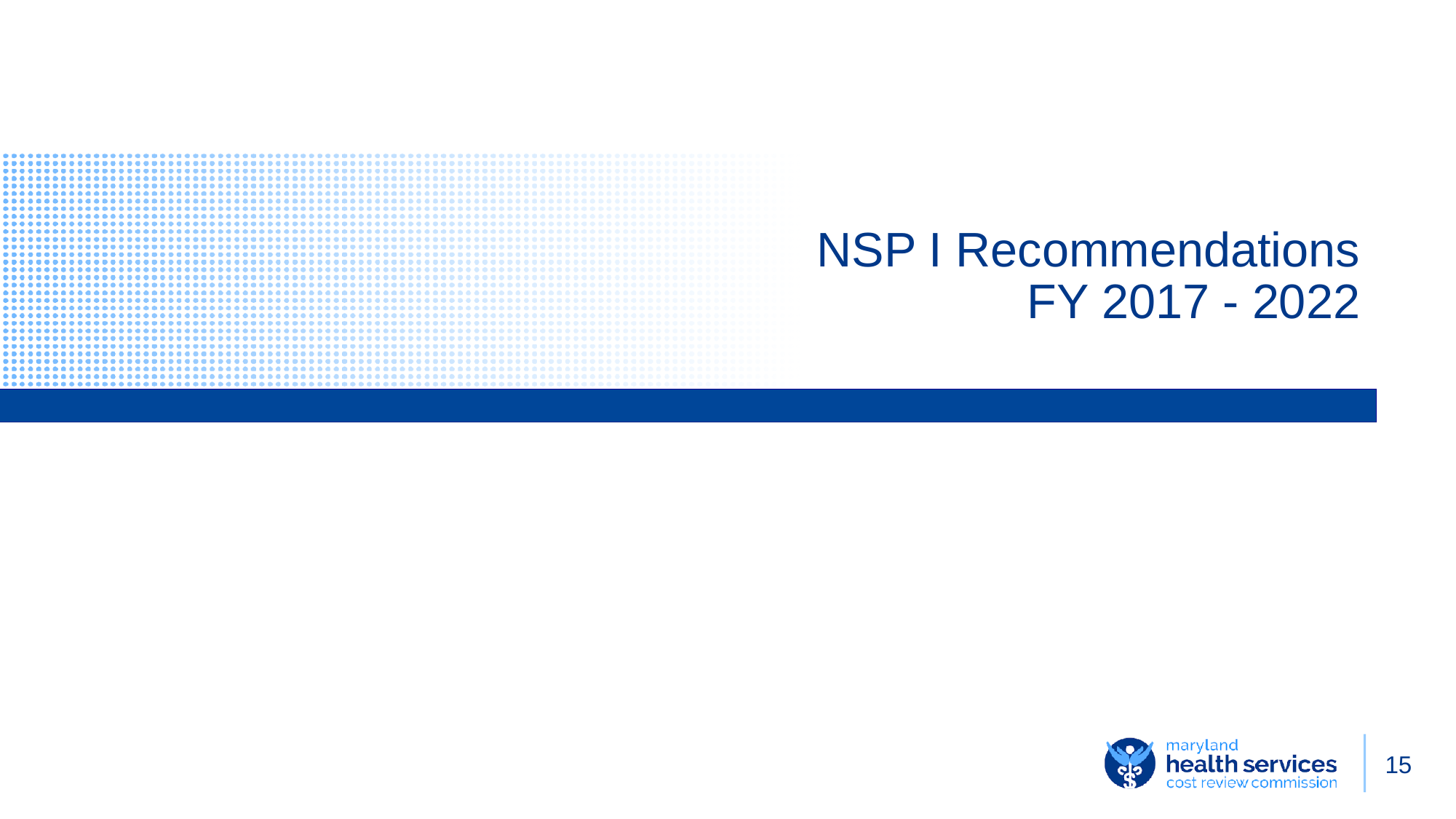

# NSP I Recommendations FY 2017 - 2022
15